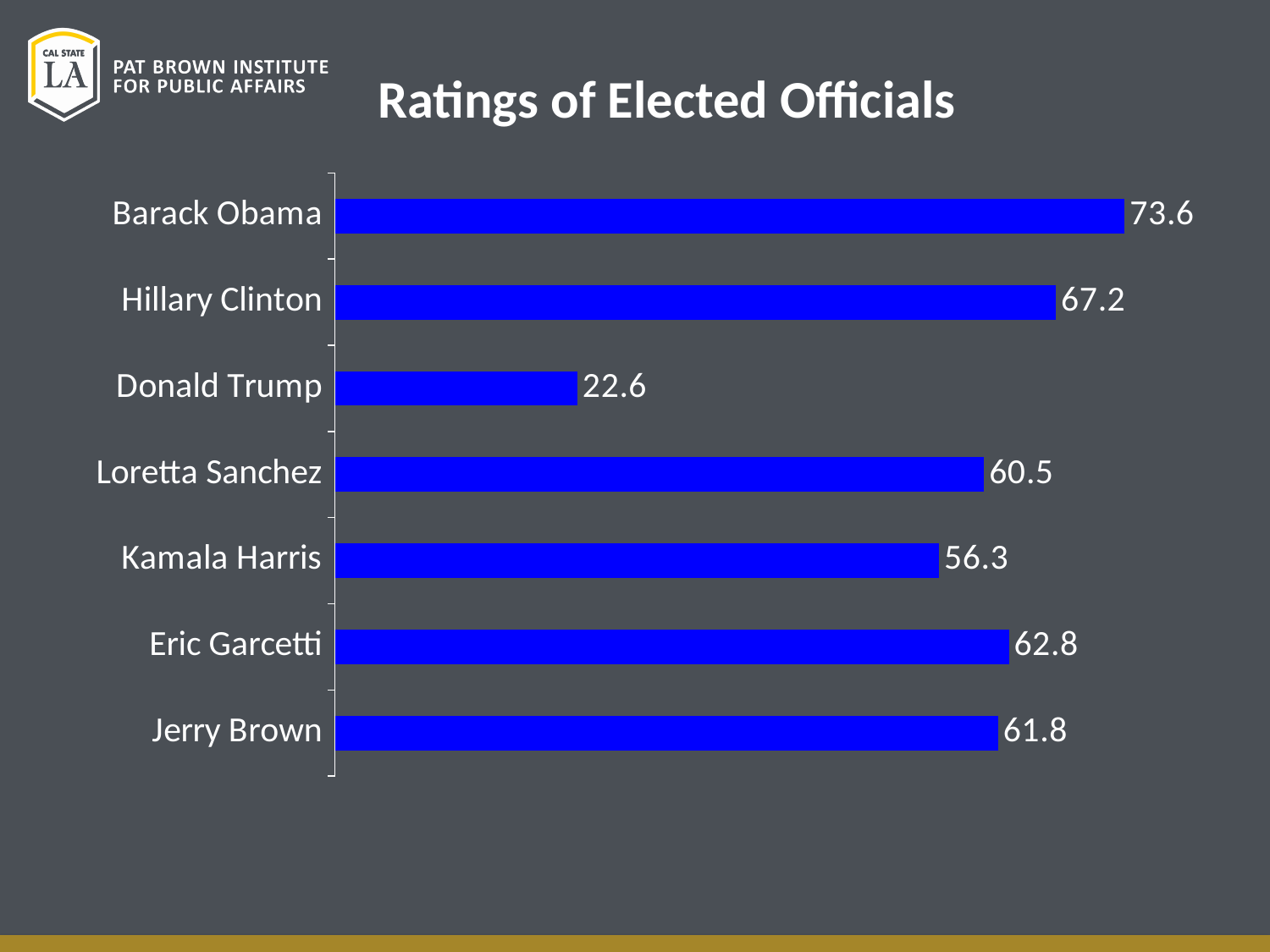

# Ratings of Elected Officials

### Chart

| Category |  |
|---|---|
| Jerry Brown | 61.8 |
| Eric Garcetti | 62.8 |
| Kamala Harris | 56.3 |
| Loretta Sanchez | 60.5 |
| Donald Trump | 22.6 |
| Hillary Clinton | 67.2 |
| Barack Obama | 73.6 |